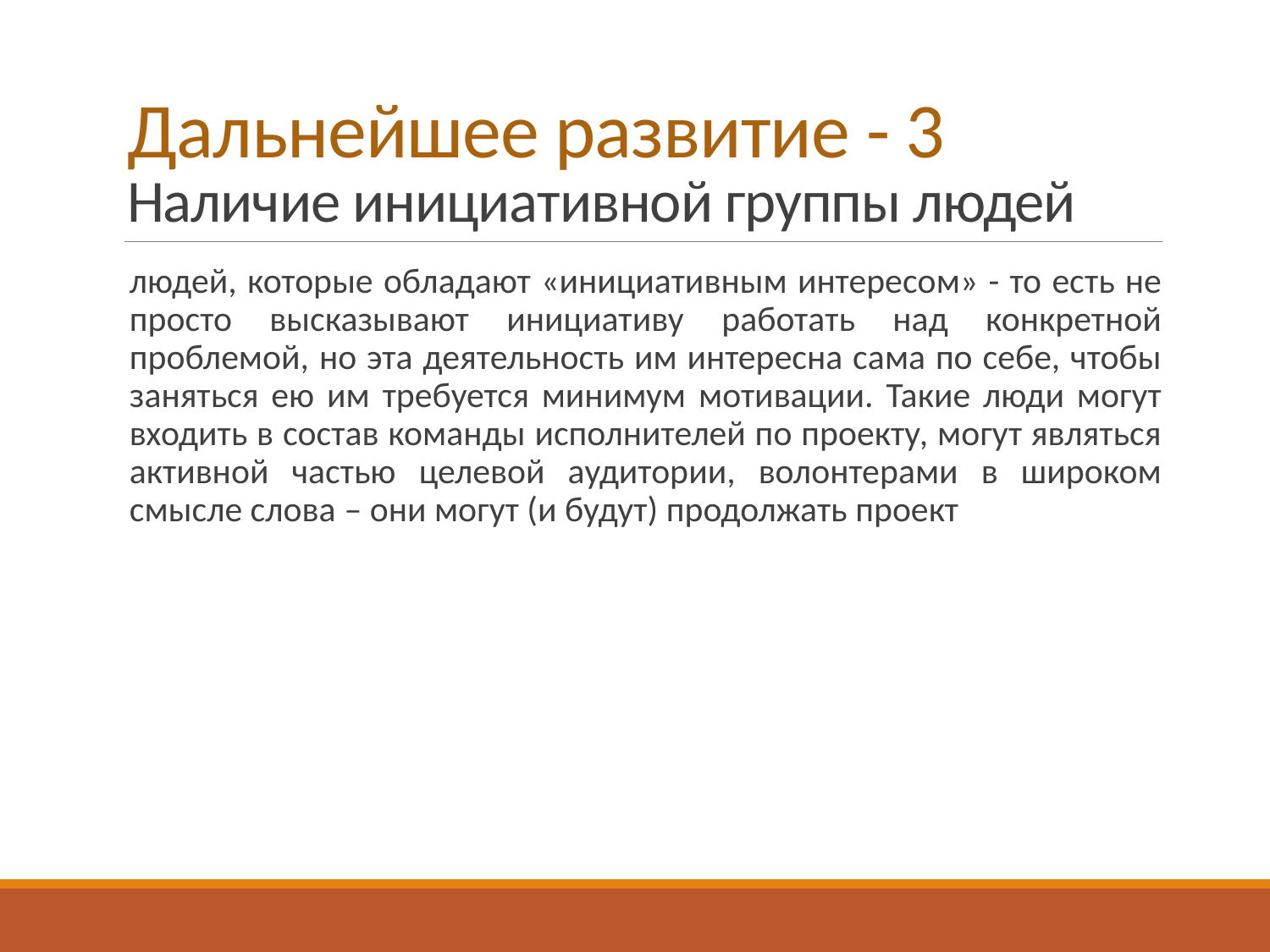

# Дальнейшее развитие - 3 Наличие инициативной группы людей
людей, которые обладают «инициативным интересом» - то есть не просто высказывают инициативу работать над конкретной проблемой, но эта деятельность им интересна сама по себе, чтобы заняться ею им требуется минимум мотивации. Такие люди могут входить в состав команды исполнителей по проекту, могут являться активной частью целевой аудитории, волонтерами в широком смысле слова – они могут (и будут) продолжать проект